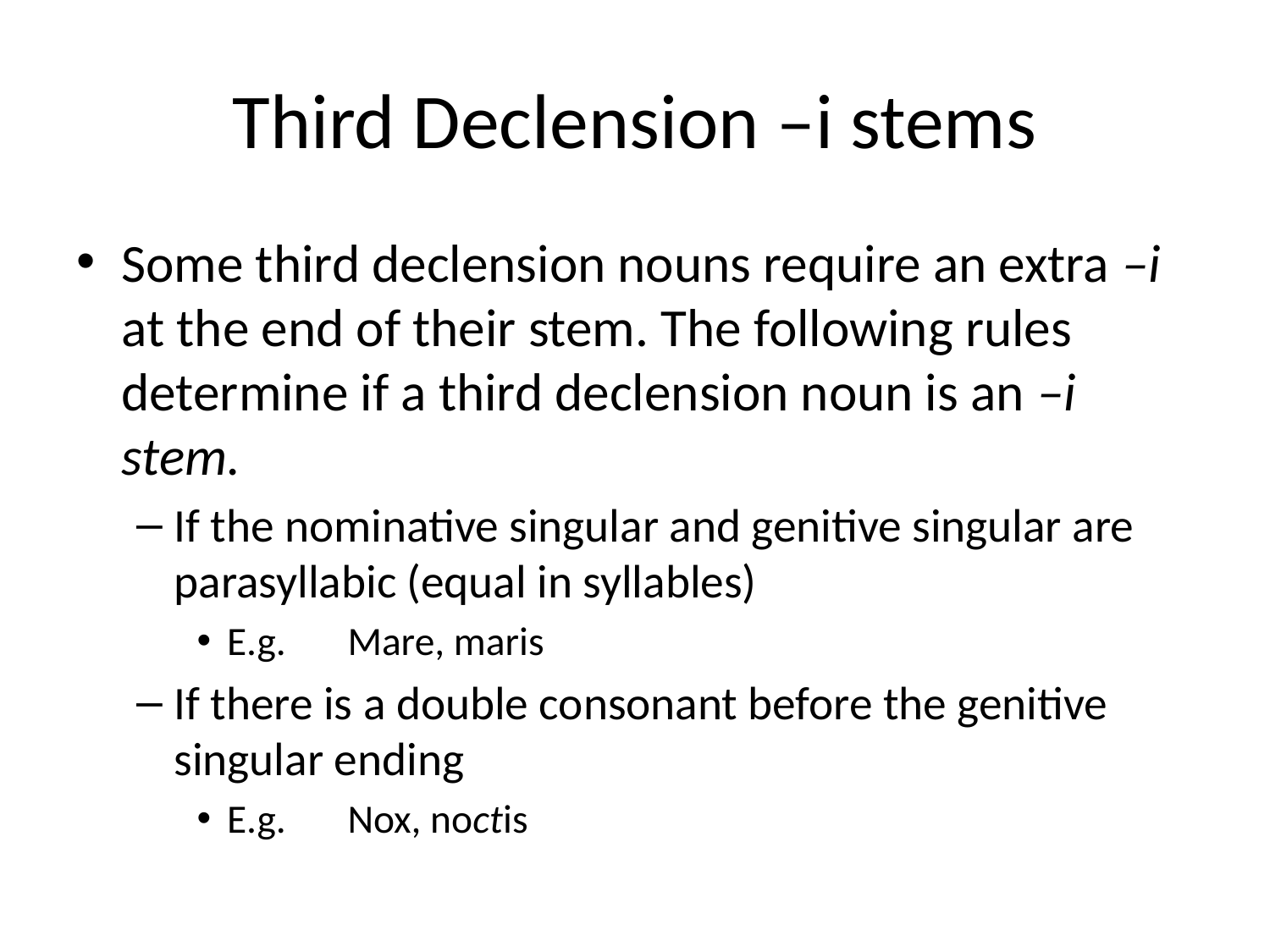

# Third Declension –i stems
Some third declension nouns require an extra –i at the end of their stem. The following rules determine if a third declension noun is an –i stem.
If the nominative singular and genitive singular are parasyllabic (equal in syllables)
E.g. 	Mare, maris
If there is a double consonant before the genitive singular ending
E.g.	Nox, noctis